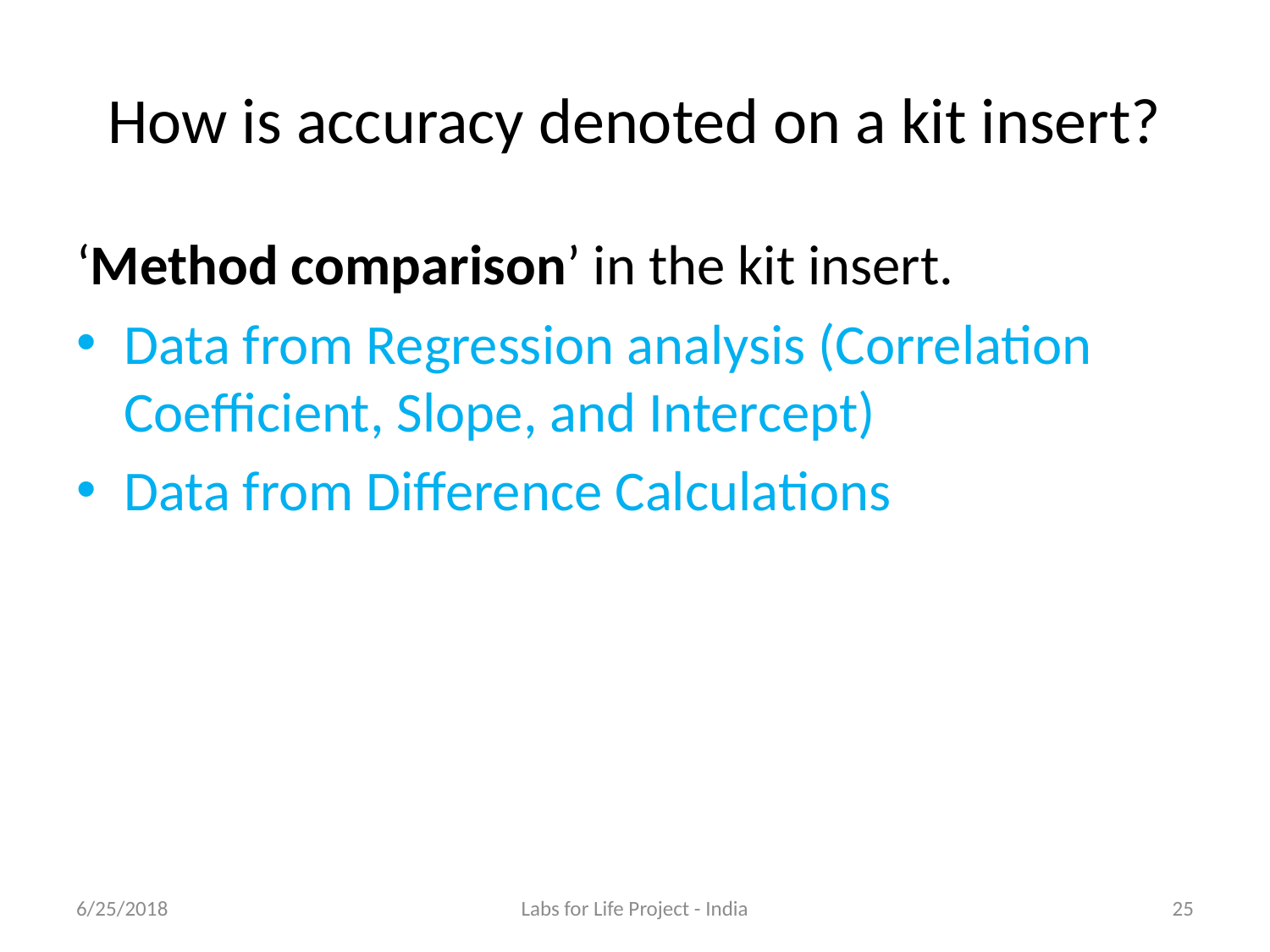

# How is accuracy denoted on a kit insert?
‘Method comparison’ in the kit insert.
Data from Regression analysis (Correlation Coefficient, Slope, and Intercept)
Data from Difference Calculations

6/25/2018
Labs for Life Project - India
25